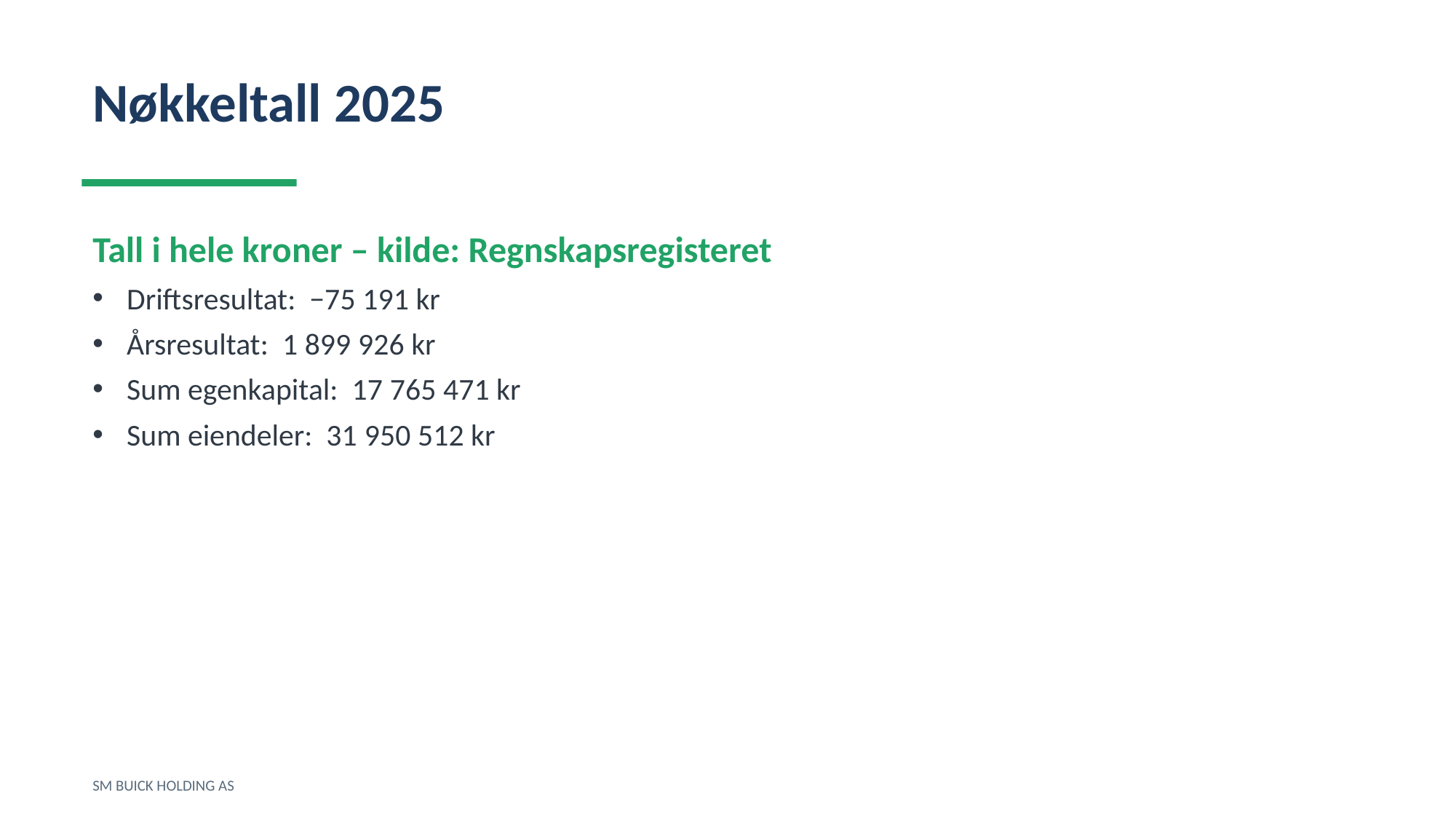

Nøkkeltall 2025

Tall i hele kroner – kilde: Regnskapsregisteret
Driftsresultat:  −75 191 kr
Årsresultat:  1 899 926 kr
Sum egenkapital:  17 765 471 kr
Sum eiendeler:  31 950 512 kr
SM BUICK HOLDING AS